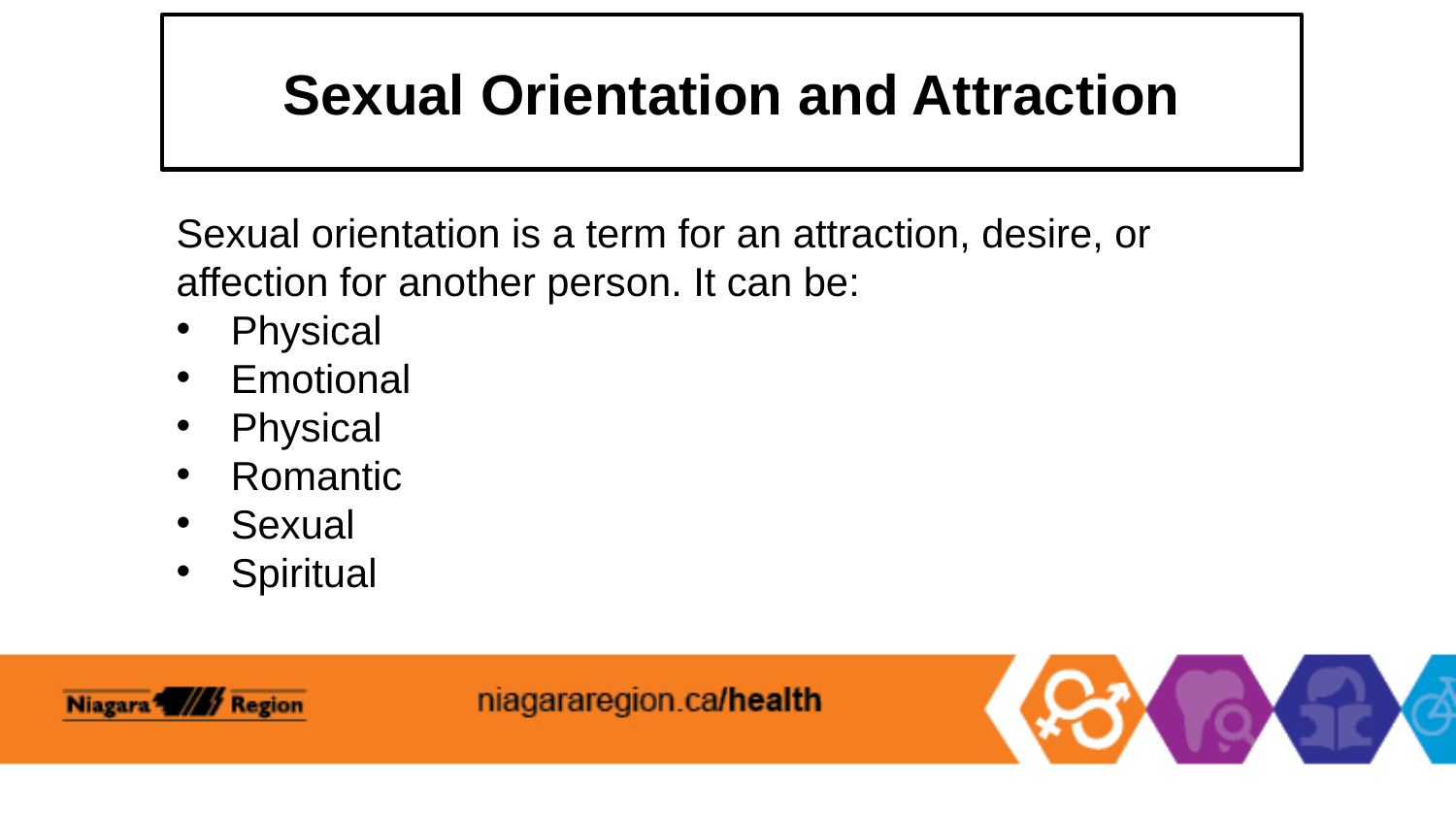

# Sexual Orientation and Attraction
Sexual orientation is a term for an attraction, desire, or affection for another person. It can be:
Physical
Emotional
Physical
Romantic
Sexual
Spiritual